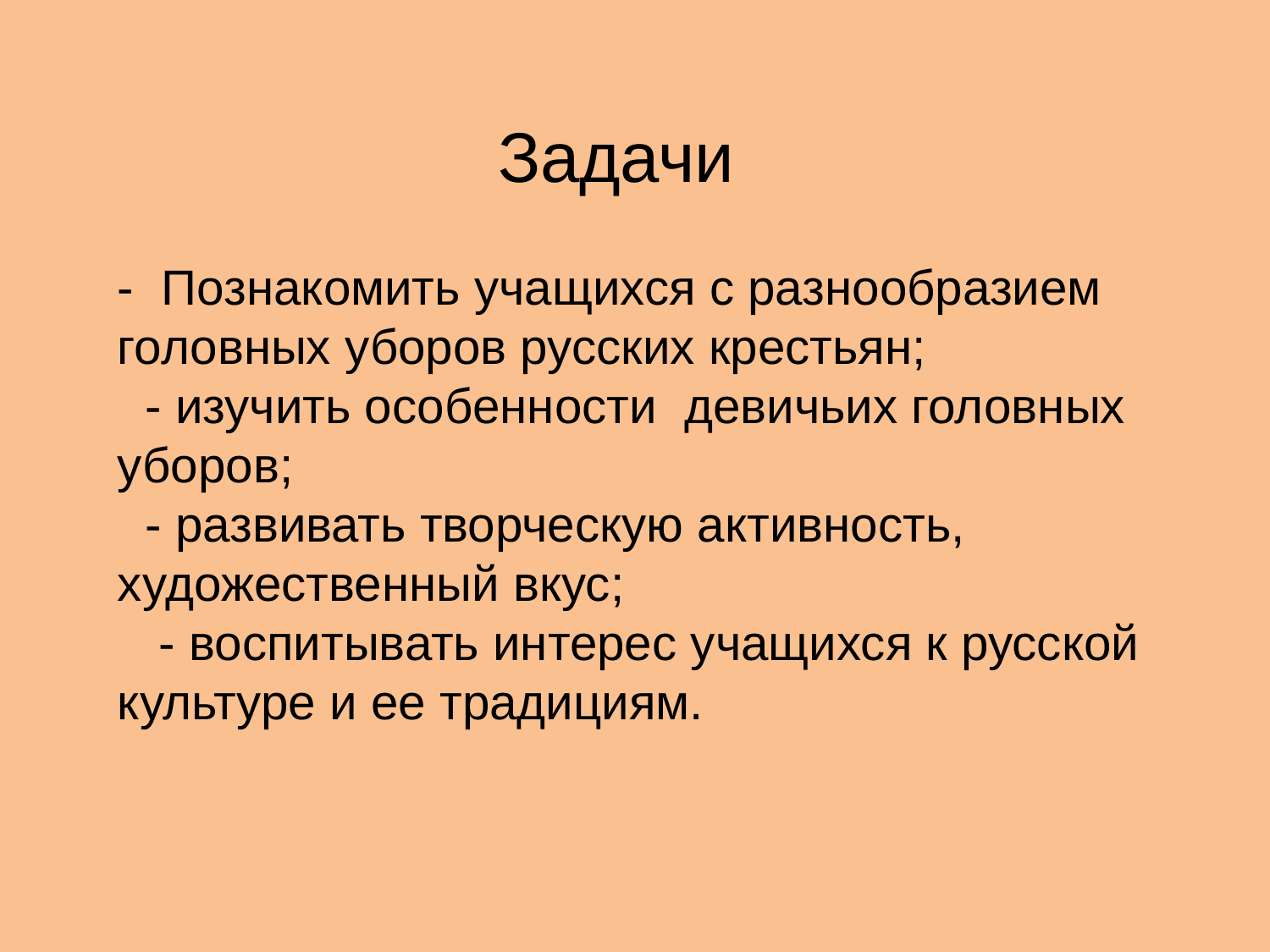

Задачи

-  Познакомить учащихся с разнообразием головных уборов русских крестьян;
  - изучить особенности  девичьих головных уборов;
  - развивать творческую активность, художественный вкус;
   - воспитывать интерес учащихся к русской культуре и ее традициям.